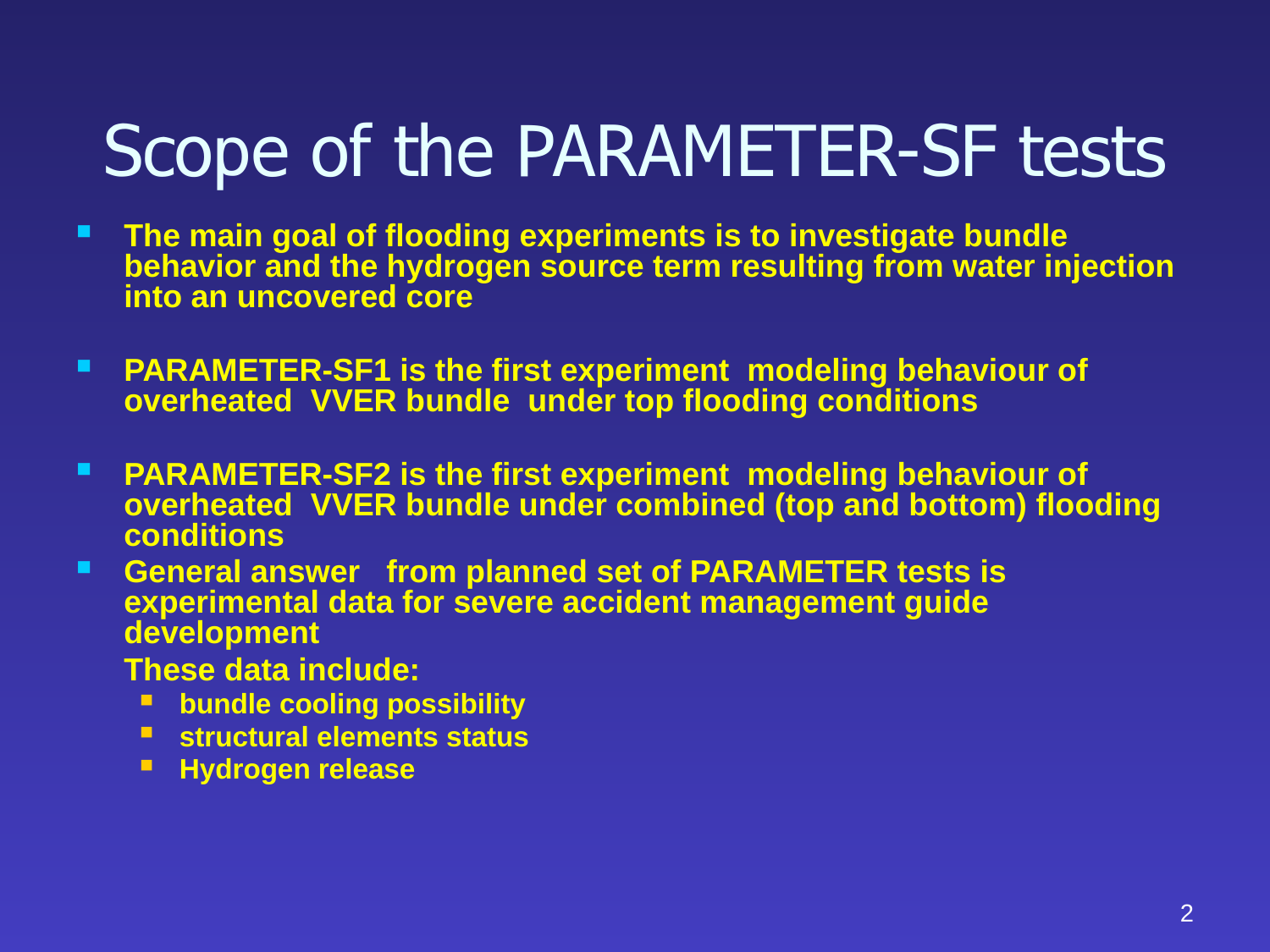

# Scope of the PARAMETER-SF tests
The main goal of flooding experiments is to investigate bundle behavior and the hydrogen source term resulting from water injection into an uncovered core

PARAMETER-SF1 is the first experiment  modeling behaviour of overheated  VVER bundle  under top flooding conditions

PARAMETER-SF2 is the first experiment  modeling behaviour of overheated  VVER bundle under combined (top and bottom) flooding conditions
General answer   from planned set of PARAMETER tests is experimental data for severe accident management guide development
	These data include:
bundle cooling possibility
structural elements status
Hydrogen release

2